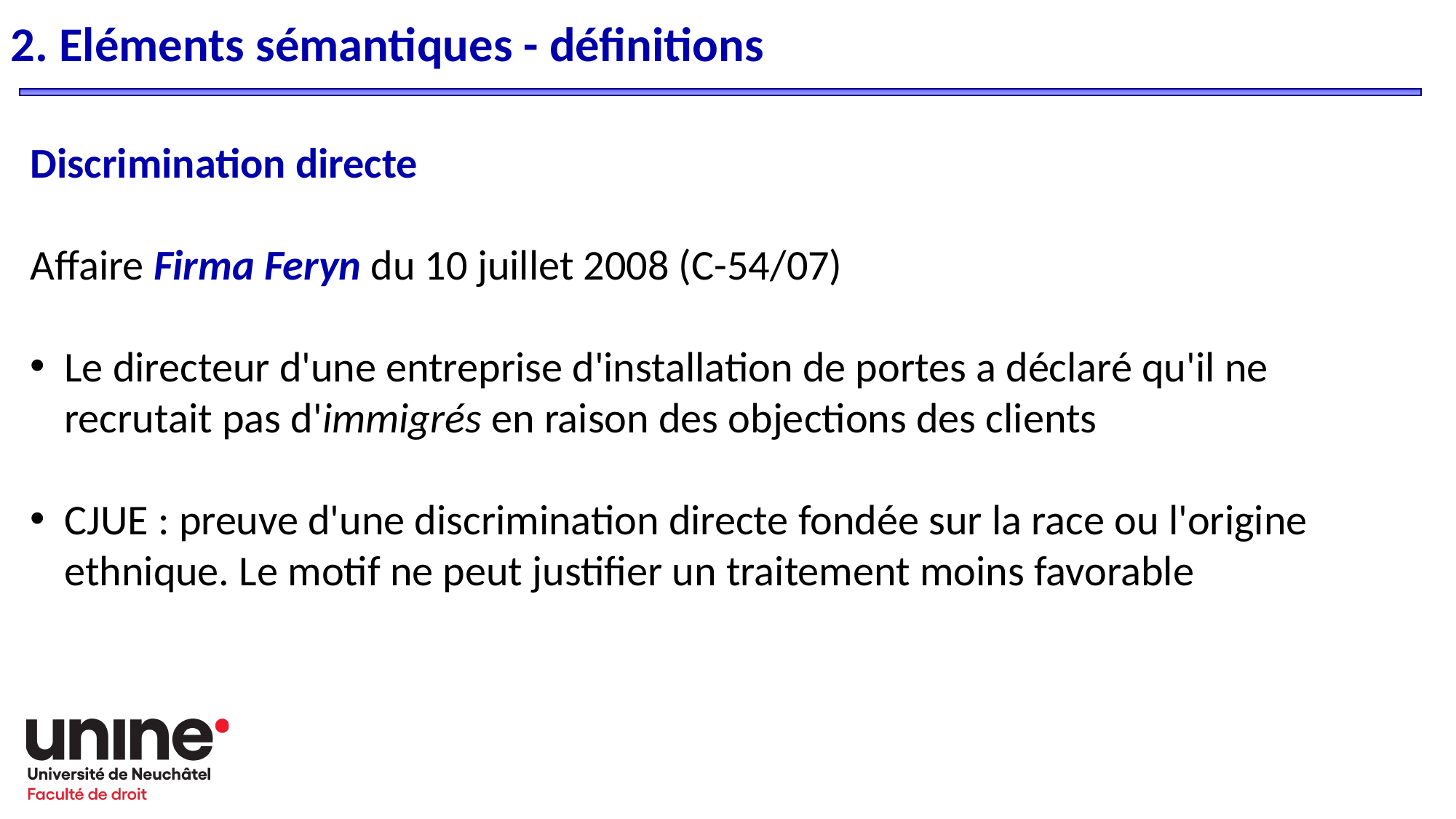

2. Eléments sémantiques - définitions

Discrimination directe

Affaire Firma Feryn du 10 juillet 2008 (C-54/07)

Le directeur d'une entreprise d'installation de portes a déclaré qu'il ne recrutait pas d'immigrés en raison des objections des clients

CJUE : preuve d'une discrimination directe fondée sur la race ou l'origine ethnique. Le motif ne peut justifier un traitement moins favorable